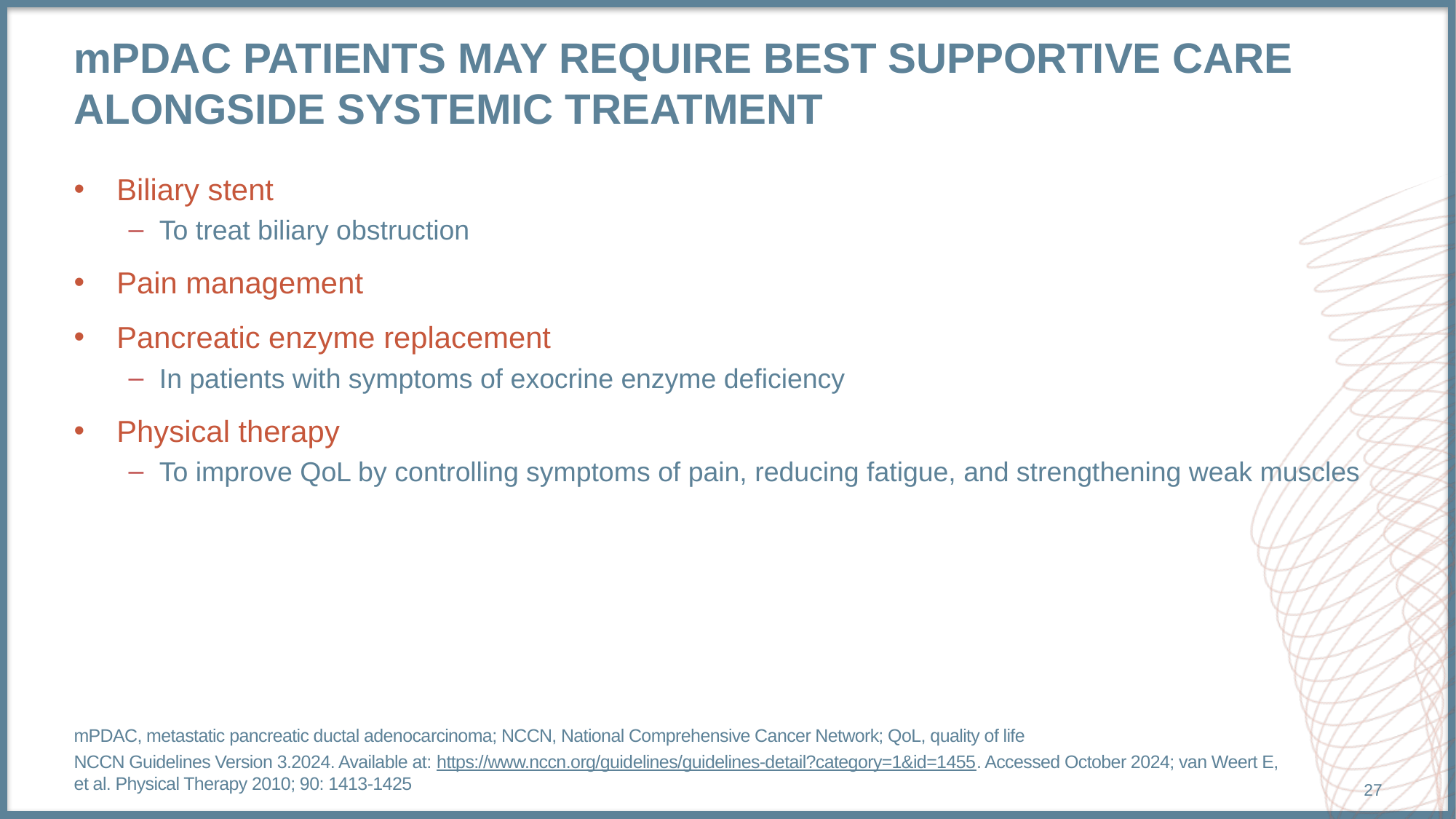

# mpdac Patients may require best supportive care alongside systemic treatment
Biliary stent
To treat biliary obstruction
Pain management
Pancreatic enzyme replacement
In patients with symptoms of exocrine enzyme deficiency
Physical therapy
To improve QoL by controlling symptoms of pain, reducing fatigue, and strengthening weak muscles

mPDAC, metastatic pancreatic ductal adenocarcinoma; NCCN, National Comprehensive Cancer Network; QoL, quality of life
NCCN Guidelines Version 3.2024. Available at: https://www.nccn.org/guidelines/guidelines-detail?category=1&id=1455. Accessed October 2024; van Weert E, et al. Physical Therapy 2010; 90: 1413-1425
27